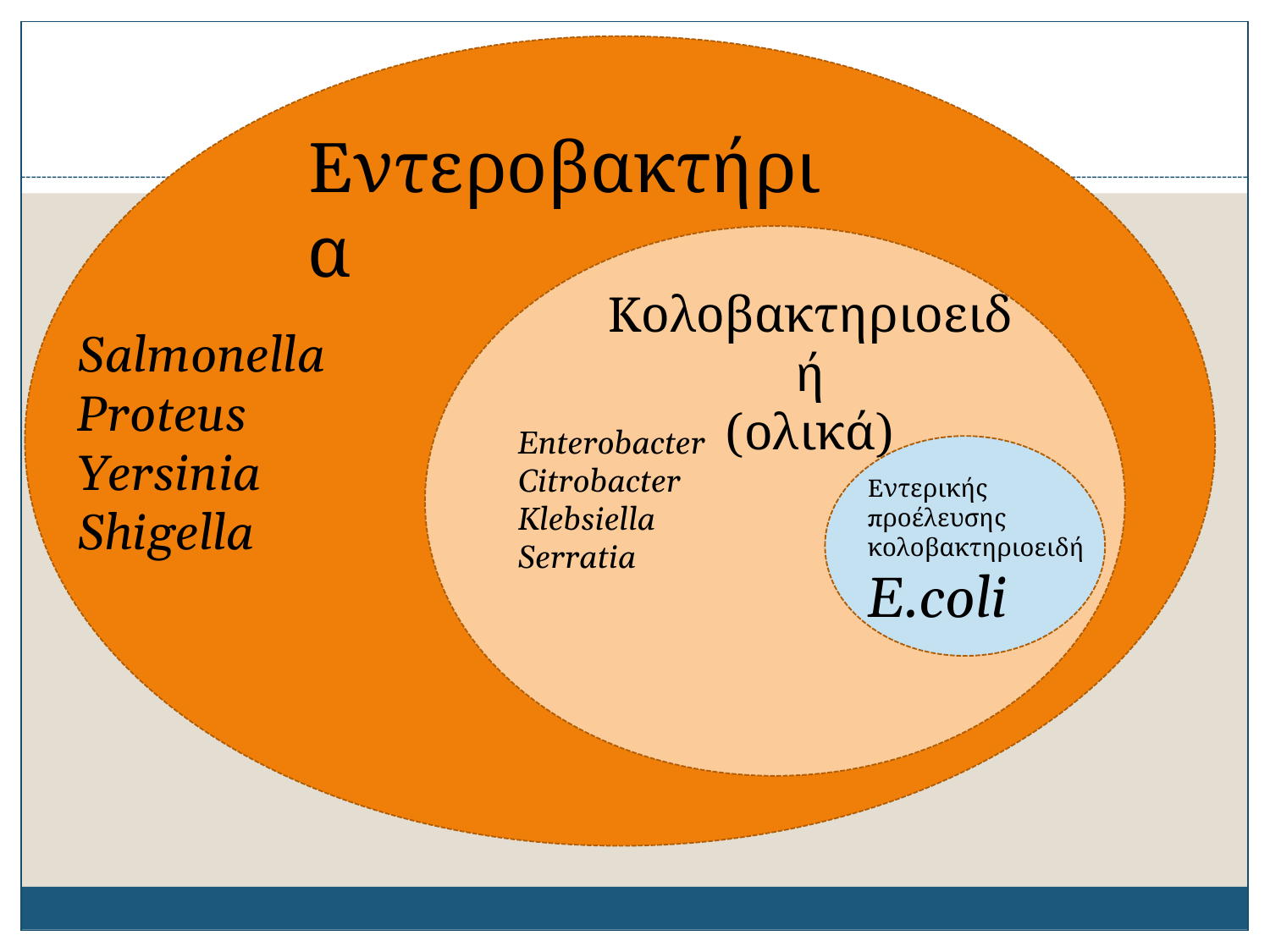

Εντεροβακτήρια
7

Κολοβακτηριοειδή
(ολικά)

Salmonella
Proteus
Yersinia
Shigella
Enterobacter
Citrobacter
Klebsiella
Serratia

Εντερικής προέλευσης κολοβακτηριοειδή
Ε.coli